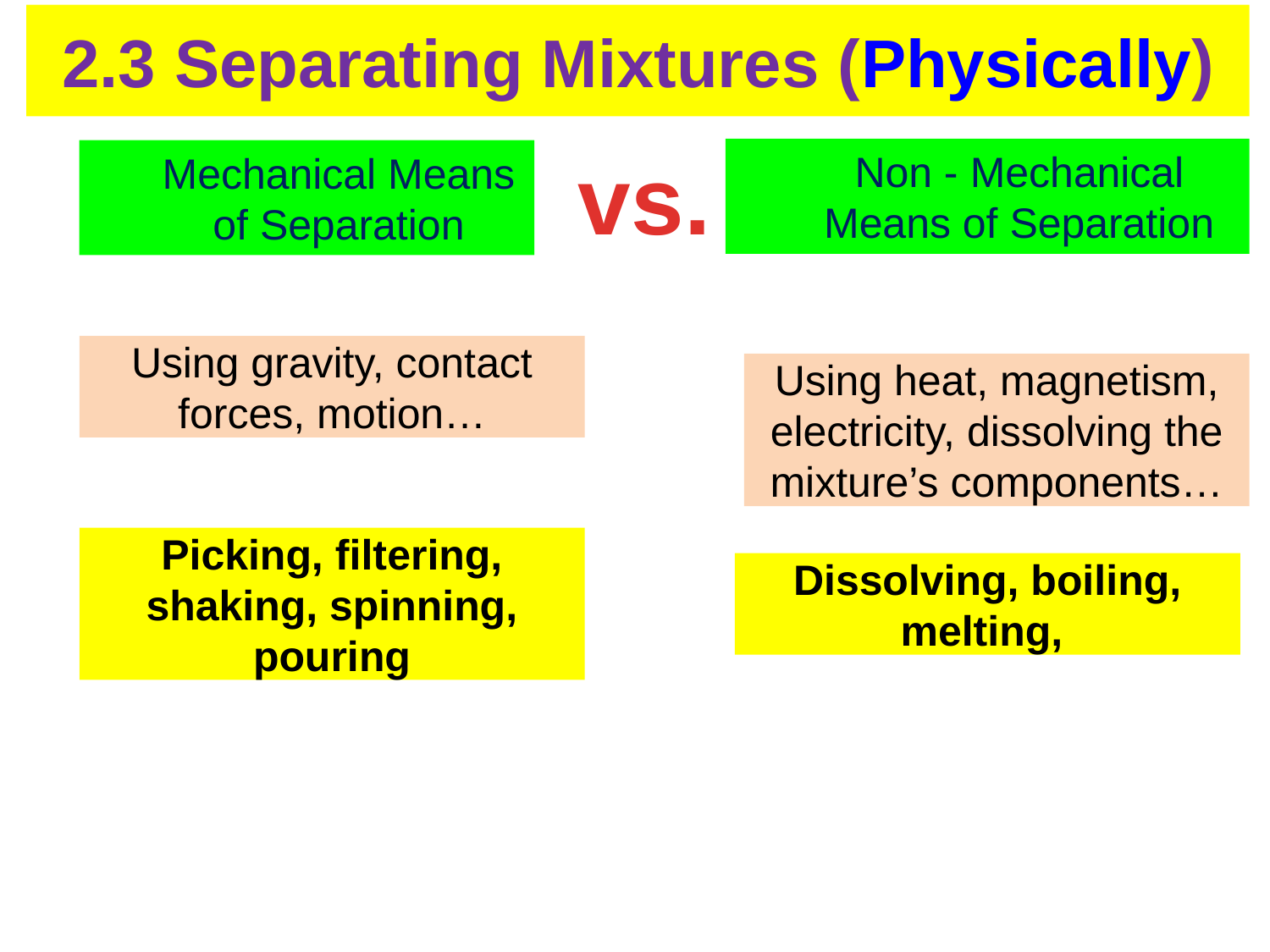

# 2.3 Separating Mixtures (Physically)
vs.
Non - Mechanical Means of Separation

Mechanical Means of Separation

Using gravity, contact forces, motion…
Using heat, magnetism, electricity, dissolving the mixture’s components…
Picking, filtering, shaking, spinning, pouring
Dissolving, boiling, melting,